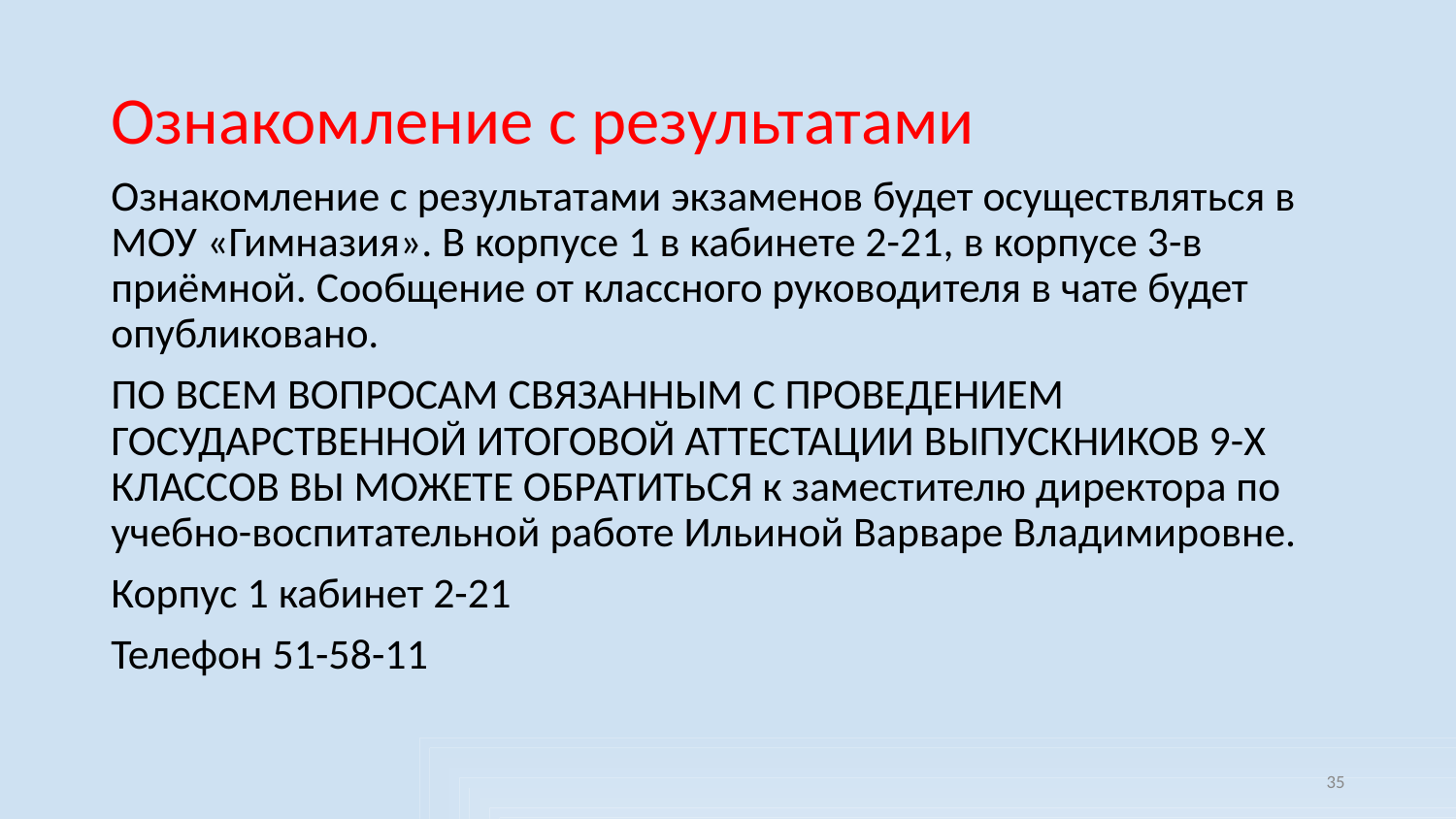

# Ознакомление с результатами
Ознакомление с результатами экзаменов будет осуществляться в МОУ «Гимназия». В корпусе 1 в кабинете 2-21, в корпусе 3-в приёмной. Сообщение от классного руководителя в чате будет опубликовано.
ПО ВСЕМ ВОПРОСАМ СВЯЗАННЫМ С ПРОВЕДЕНИЕМ ГОСУДАРСТВЕННОЙ ИТОГОВОЙ АТТЕСТАЦИИ ВЫПУСКНИКОВ 9-Х КЛАССОВ ВЫ МОЖЕТЕ ОБРАТИТЬСЯ к заместителю директора по учебно-воспитательной работе Ильиной Варваре Владимировне.
Корпус 1 кабинет 2-21
Телефон 51-58-11
35